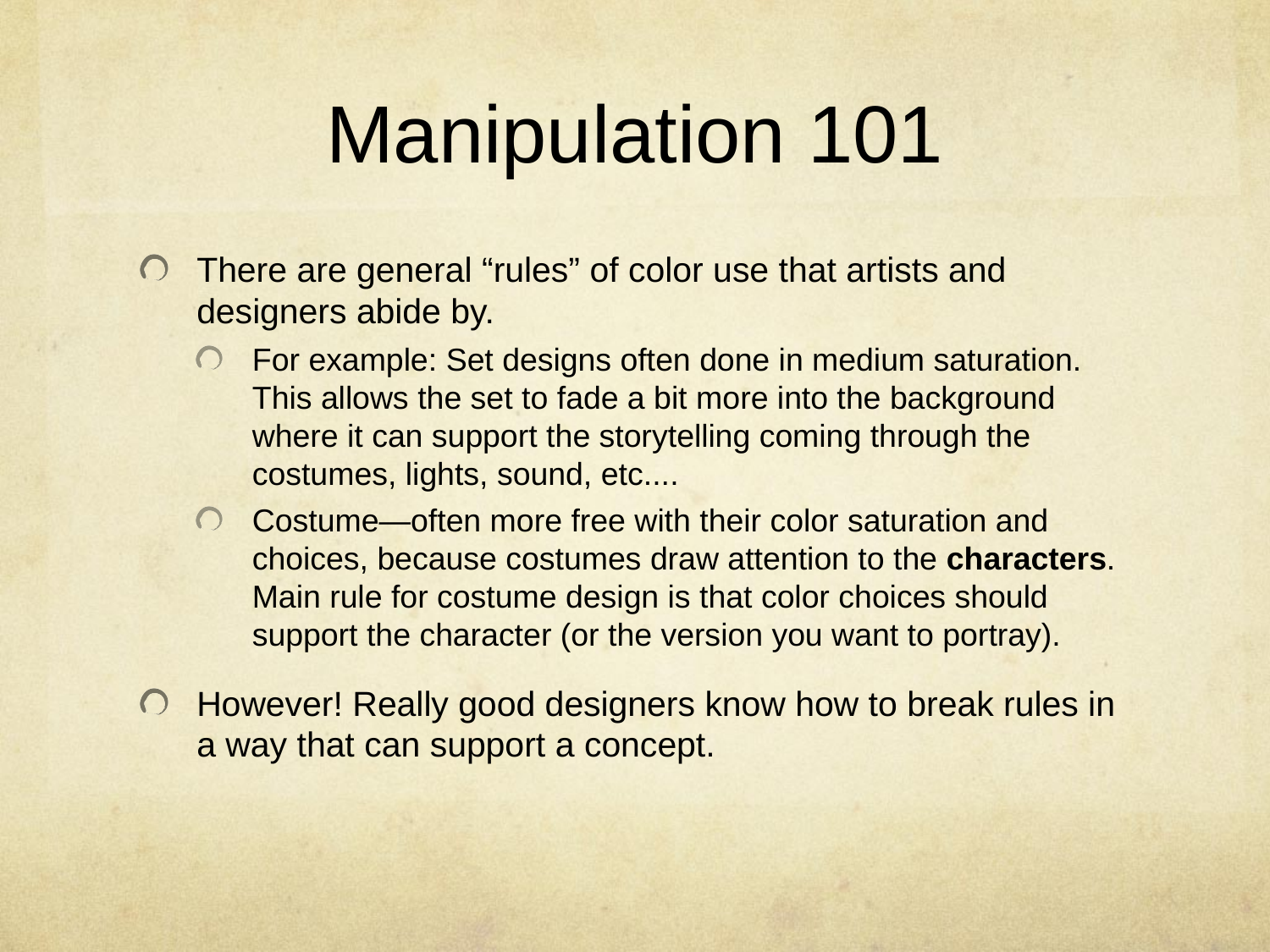

# Manipulation 101
There are general “rules” of color use that artists and designers abide by.
For example: Set designs often done in medium saturation. This allows the set to fade a bit more into the background where it can support the storytelling coming through the costumes, lights, sound, etc....
Costume—often more free with their color saturation and choices, because costumes draw attention to the characters. Main rule for costume design is that color choices should support the character (or the version you want to portray).
However! Really good designers know how to break rules in a way that can support a concept.